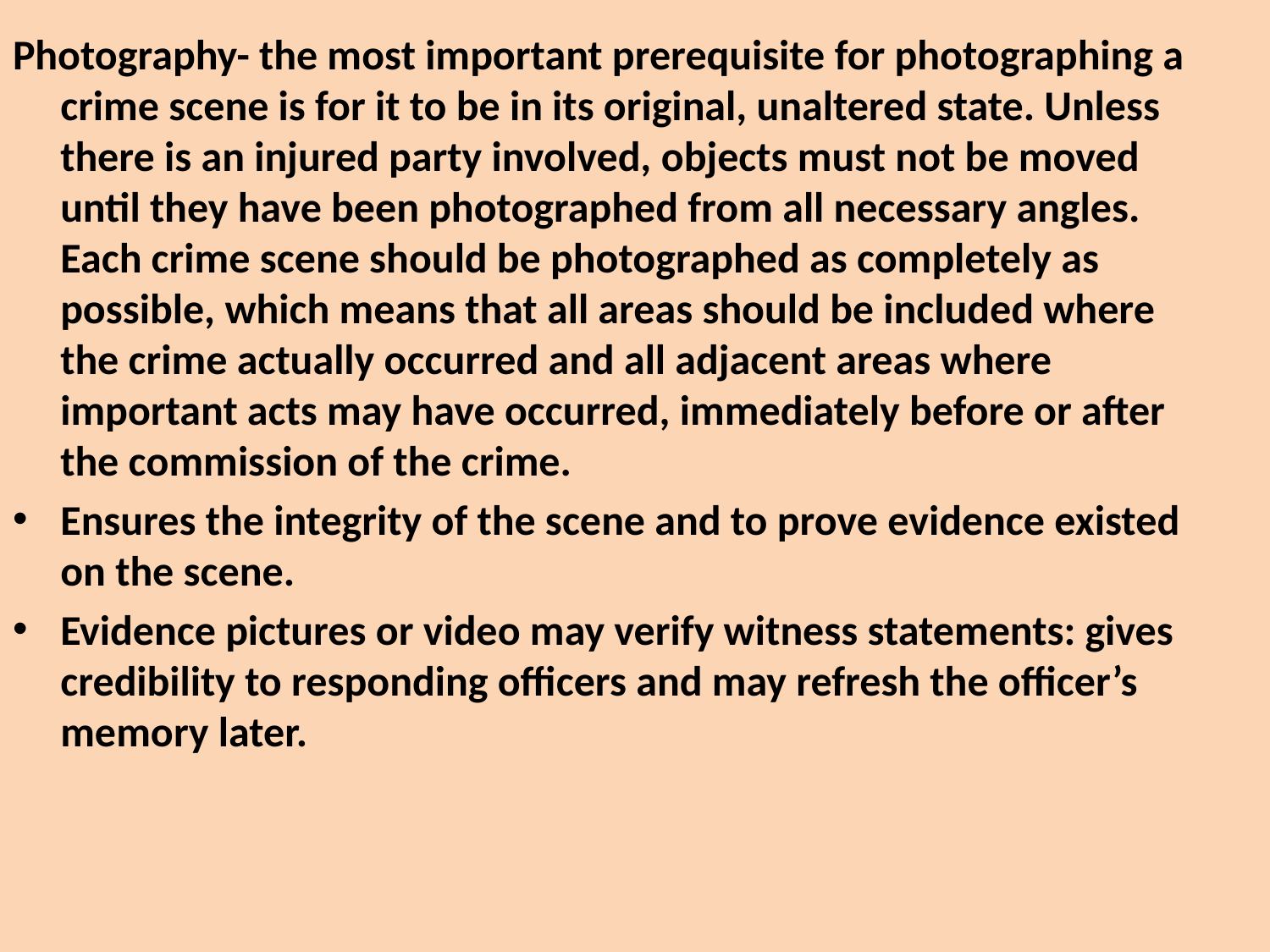

Photography- the most important prerequisite for photographing a crime scene is for it to be in its original, unaltered state. Unless there is an injured party involved, objects must not be moved until they have been photographed from all necessary angles. Each crime scene should be photographed as completely as possible, which means that all areas should be included where the crime actually occurred and all adjacent areas where important acts may have occurred, immediately before or after the commission of the crime.
Ensures the integrity of the scene and to prove evidence existed on the scene.
Evidence pictures or video may verify witness statements: gives credibility to responding officers and may refresh the officer’s memory later.